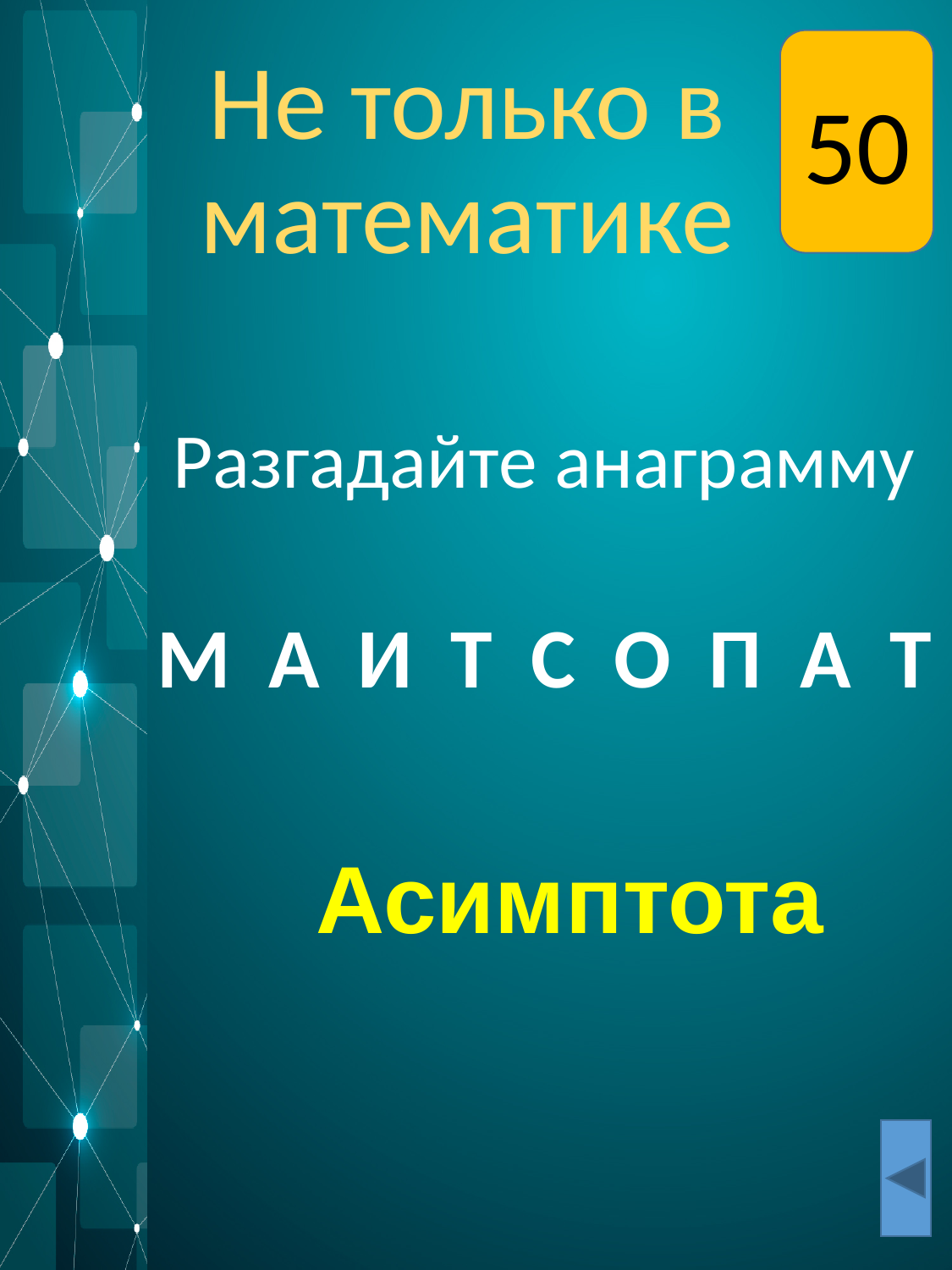

50
# Не только в математике
Разгадайте анаграмму

М  А  И  Т  С  О  П  А  Т
Асимптота